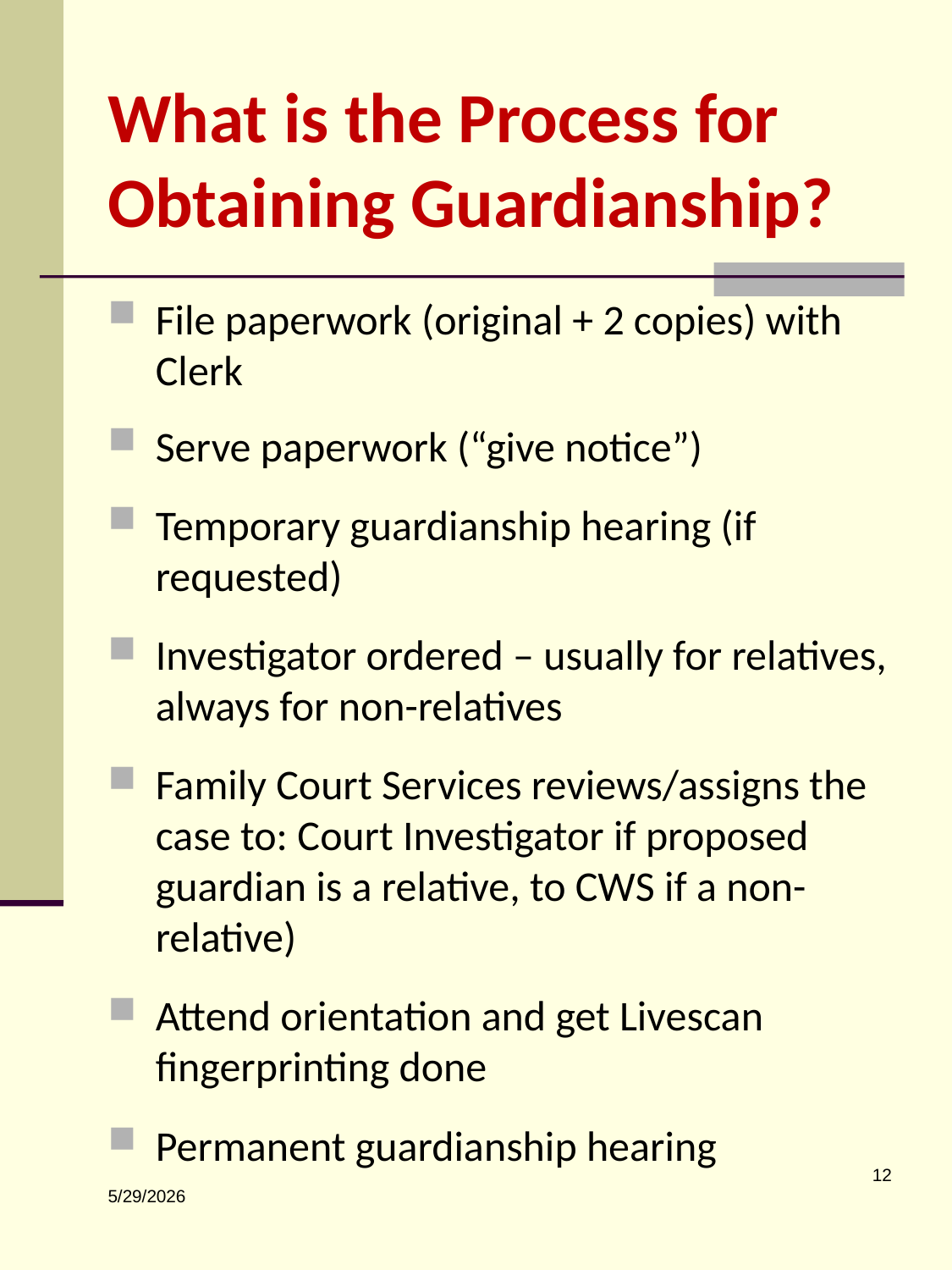

# What is the Process for Obtaining Guardianship?
File paperwork (original + 2 copies) with Clerk
Serve paperwork (“give notice”)

Temporary guardianship hearing (if requested)

Investigator ordered – usually for relatives, always for non-relatives

Family Court Services reviews/assigns the case to: Court Investigator if proposed guardian is a relative, to CWS if a non-relative)

Attend orientation and get Livescan fingerprinting done

Permanent guardianship hearing

12

5/29/2026